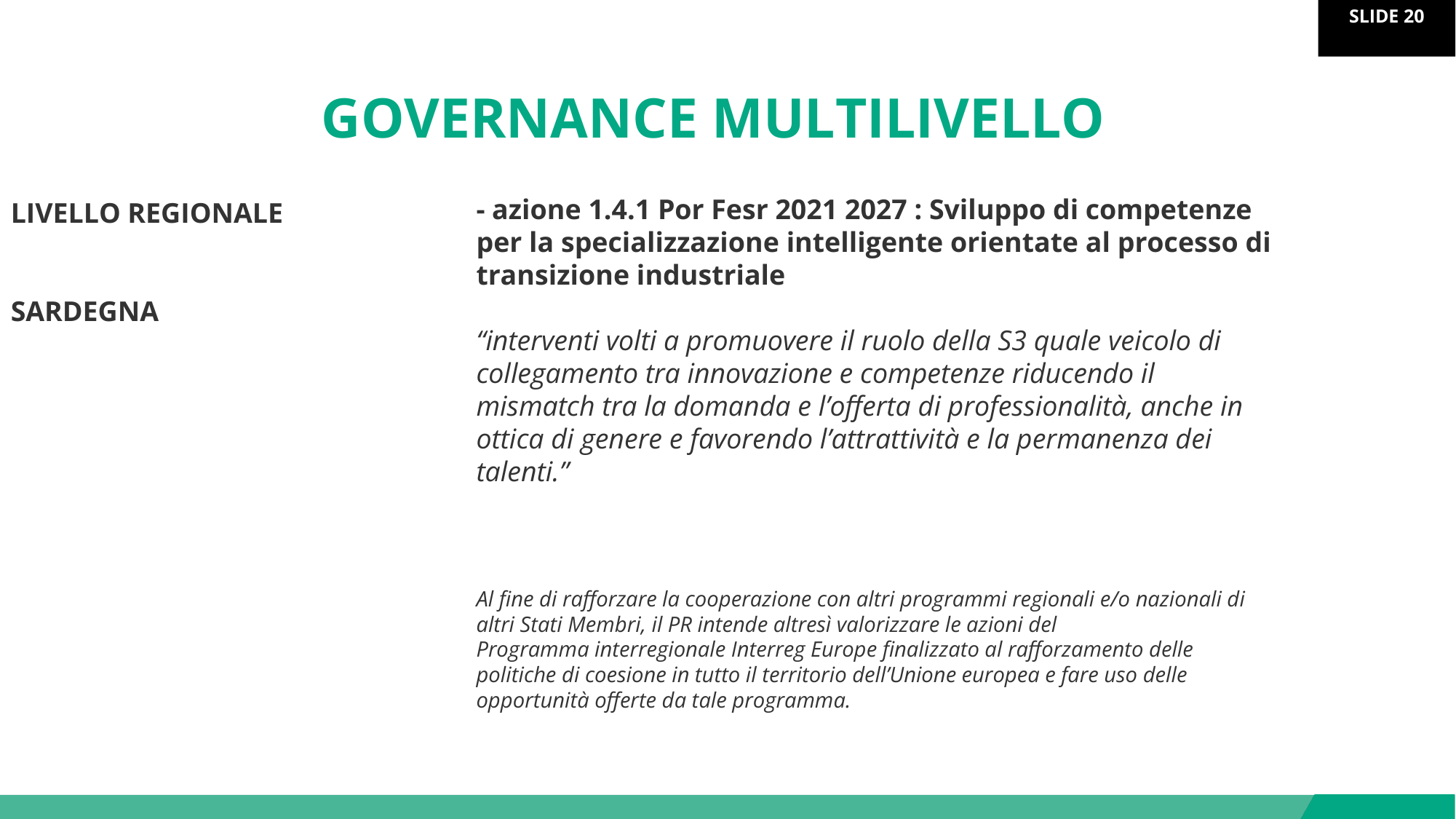

# GOVERNANCE MULTILIVELLO

- azione 1.4.1 Por Fesr 2021 2027 : Sviluppo di competenze per la specializzazione intelligente orientate al processo di transizione industriale

“interventi volti a promuovere il ruolo della S3 quale veicolo di collegamento tra innovazione e competenze riducendo il
mismatch tra la domanda e l’offerta di professionalità, anche in ottica di genere e favorendo l’attrattività e la permanenza dei talenti.”

Al fine di rafforzare la cooperazione con altri programmi regionali e/o nazionali di altri Stati Membri, il PR intende altresì valorizzare le azioni del
Programma interregionale Interreg Europe finalizzato al rafforzamento delle politiche di coesione in tutto il territorio dell’Unione europea e fare uso delle
opportunità offerte da tale programma.

LIVELLO REGIONALE

SARDEGNA